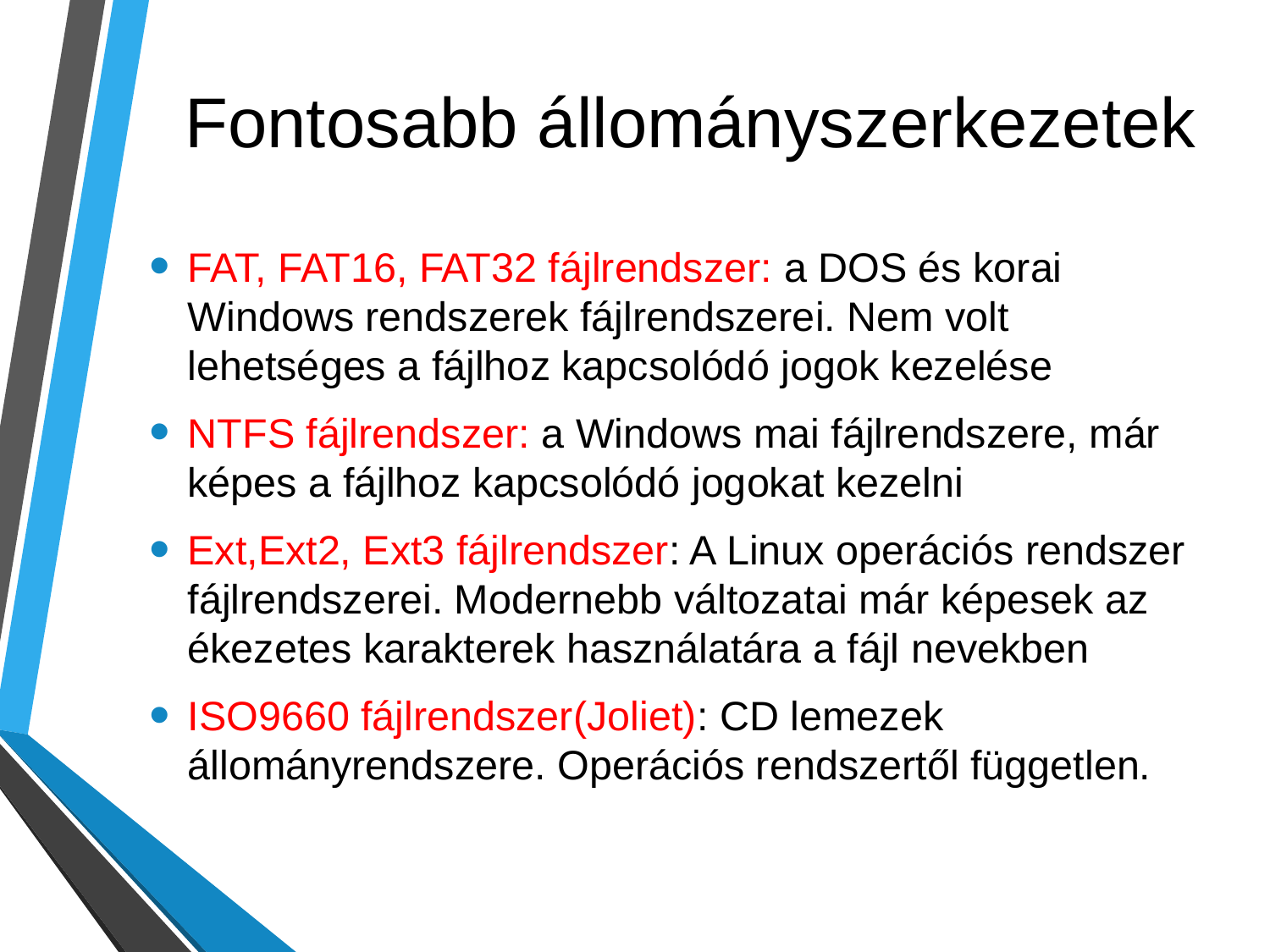

# Fontosabb állományszerkezetek
FAT, FAT16, FAT32 fájlrendszer: a DOS és korai Windows rendszerek fájlrendszerei. Nem volt lehetséges a fájlhoz kapcsolódó jogok kezelése
NTFS fájlrendszer: a Windows mai fájlrendszere, már képes a fájlhoz kapcsolódó jogokat kezelni
Ext,Ext2, Ext3 fájlrendszer: A Linux operációs rendszer fájlrendszerei. Modernebb változatai már képesek az ékezetes karakterek használatára a fájl nevekben
ISO9660 fájlrendszer(Joliet): CD lemezek állományrendszere. Operációs rendszertől független.